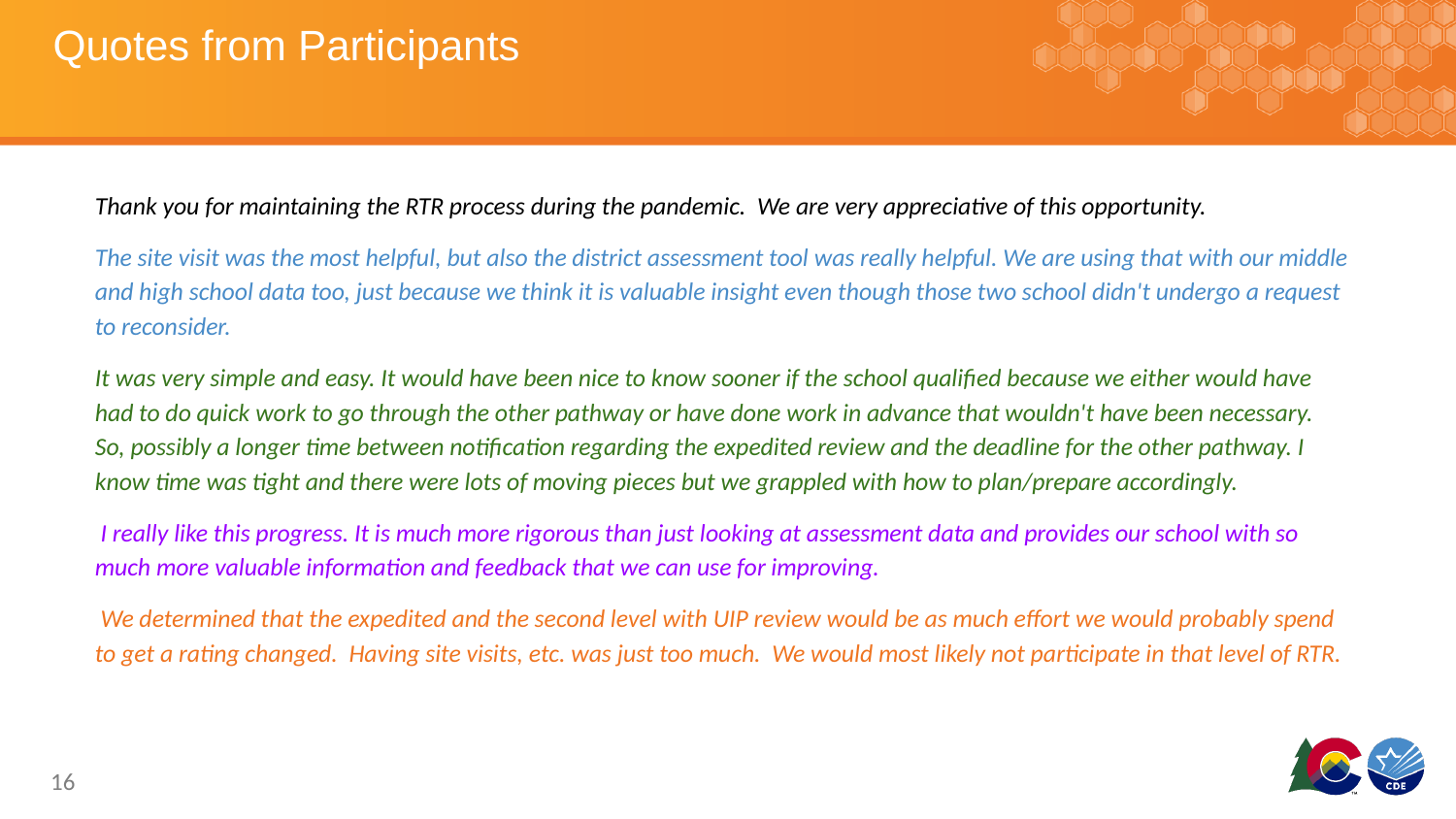

# Quotes from Participants
Thank you for maintaining the RTR process during the pandemic.  We are very appreciative of this opportunity.
The site visit was the most helpful, but also the district assessment tool was really helpful. We are using that with our middle and high school data too, just because we think it is valuable insight even though those two school didn't undergo a request to reconsider.
It was very simple and easy. It would have been nice to know sooner if the school qualified because we either would have had to do quick work to go through the other pathway or have done work in advance that wouldn't have been necessary. So, possibly a longer time between notification regarding the expedited review and the deadline for the other pathway. I know time was tight and there were lots of moving pieces but we grappled with how to plan/prepare accordingly.
 I really like this progress. It is much more rigorous than just looking at assessment data and provides our school with so much more valuable information and feedback that we can use for improving.
 We determined that the expedited and the second level with UIP review would be as much effort we would probably spend to get a rating changed.  Having site visits, etc. was just too much.  We would most likely not participate in that level of RTR.

16